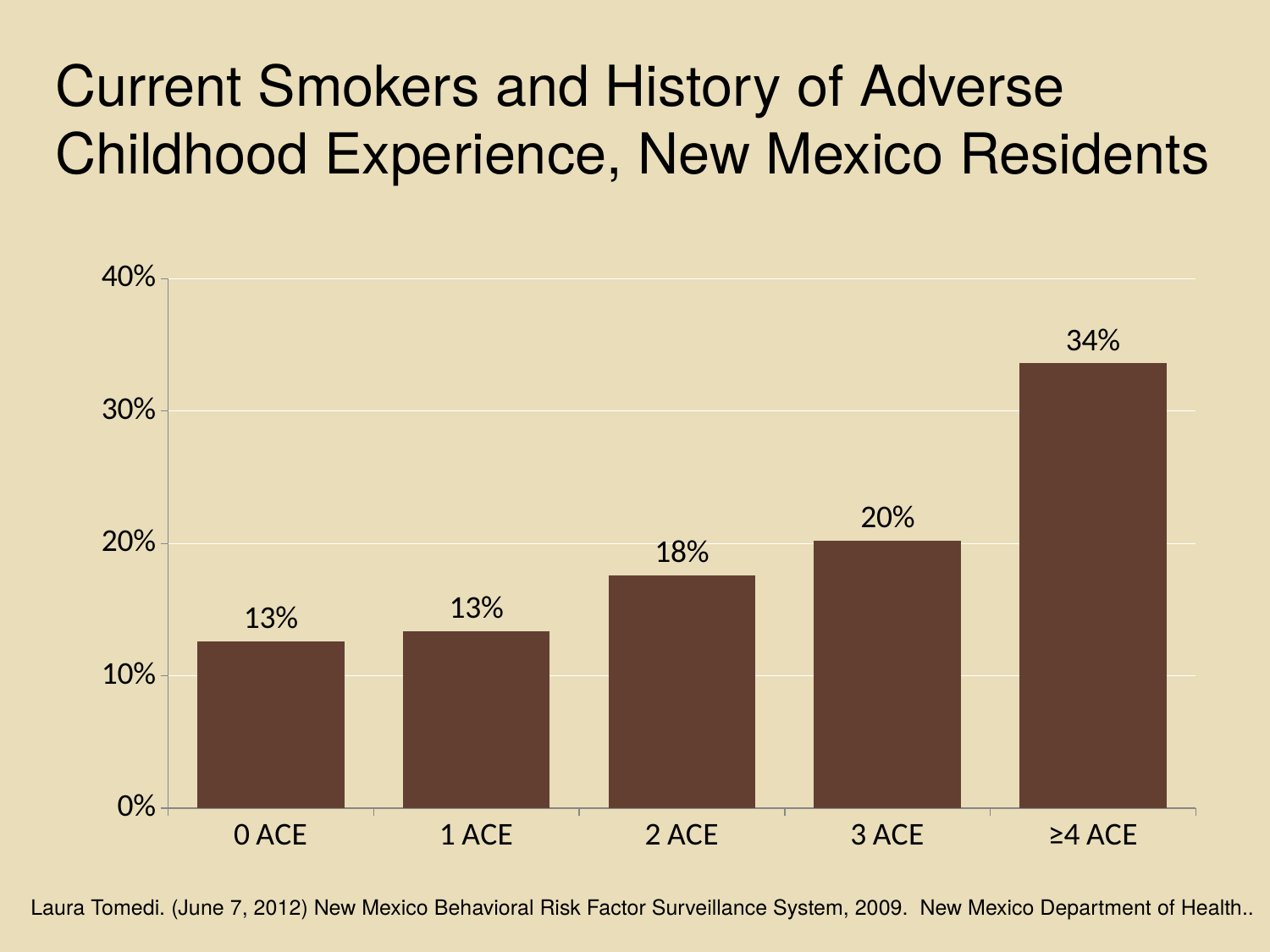

# Current Smokers and History of Adverse Childhood Experience, New Mexico Residents

### Chart

| Category | Column1 |
|---|---|
| 0 ACE | 0.126 |
| 1 ACE | 0.134 |
| 2 ACE | 0.176 |
| 3 ACE | 0.202 |
| ≥4 ACE | 0.336 |
Laura Tomedi. (June 7, 2012) New Mexico Behavioral Risk Factor Surveillance System, 2009.  New Mexico Department of Health..